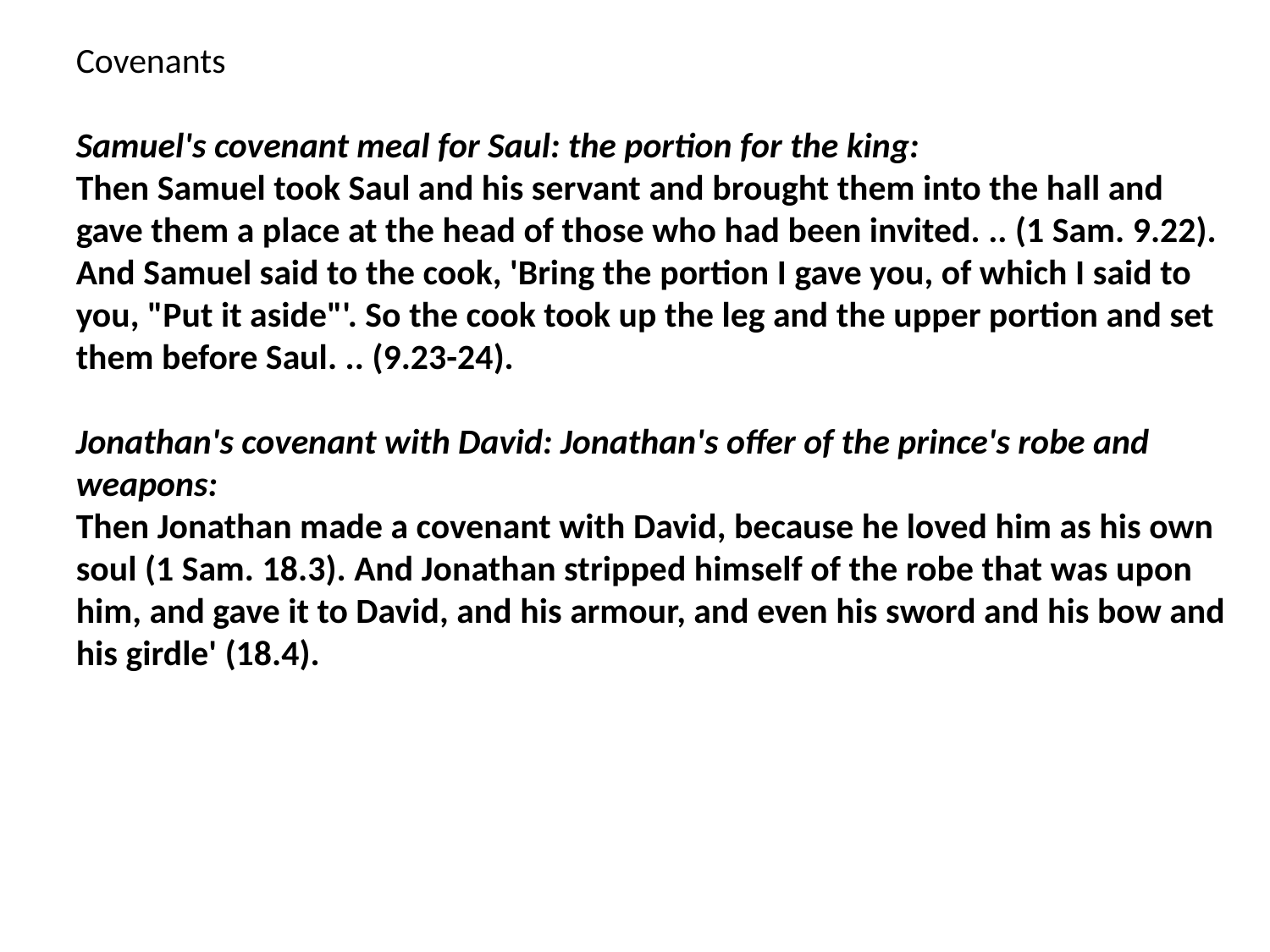

Covenants

Samuel's covenant meal for Saul: the portion for the king:
Then Samuel took Saul and his servant and brought them into the hall and gave them a place at the head of those who had been invited. .. (1 Sam. 9.22). And Samuel said to the cook, 'Bring the portion I gave you, of which I said to you, "Put it aside"'. So the cook took up the leg and the upper portion and set them before Saul. .. (9.23-24).

Jonathan's covenant with David: Jonathan's offer of the prince's robe and weapons:
Then Jonathan made a covenant with David, because he loved him as his own soul (1 Sam. 18.3). And Jonathan stripped himself of the robe that was upon him, and gave it to David, and his armour, and even his sword and his bow and his girdle' (18.4).